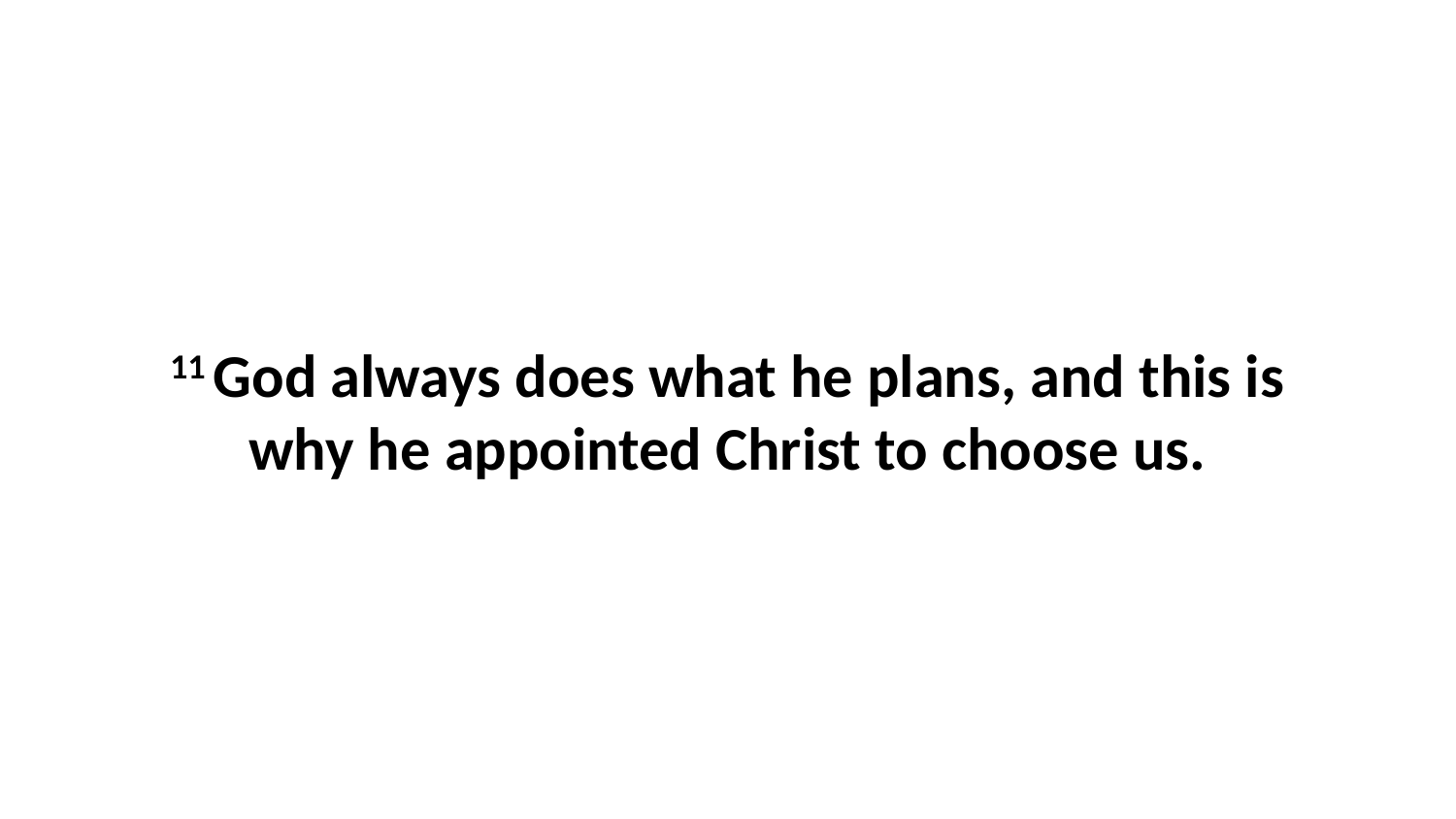

11 God always does what he plans, and this is why he appointed Christ to choose us.